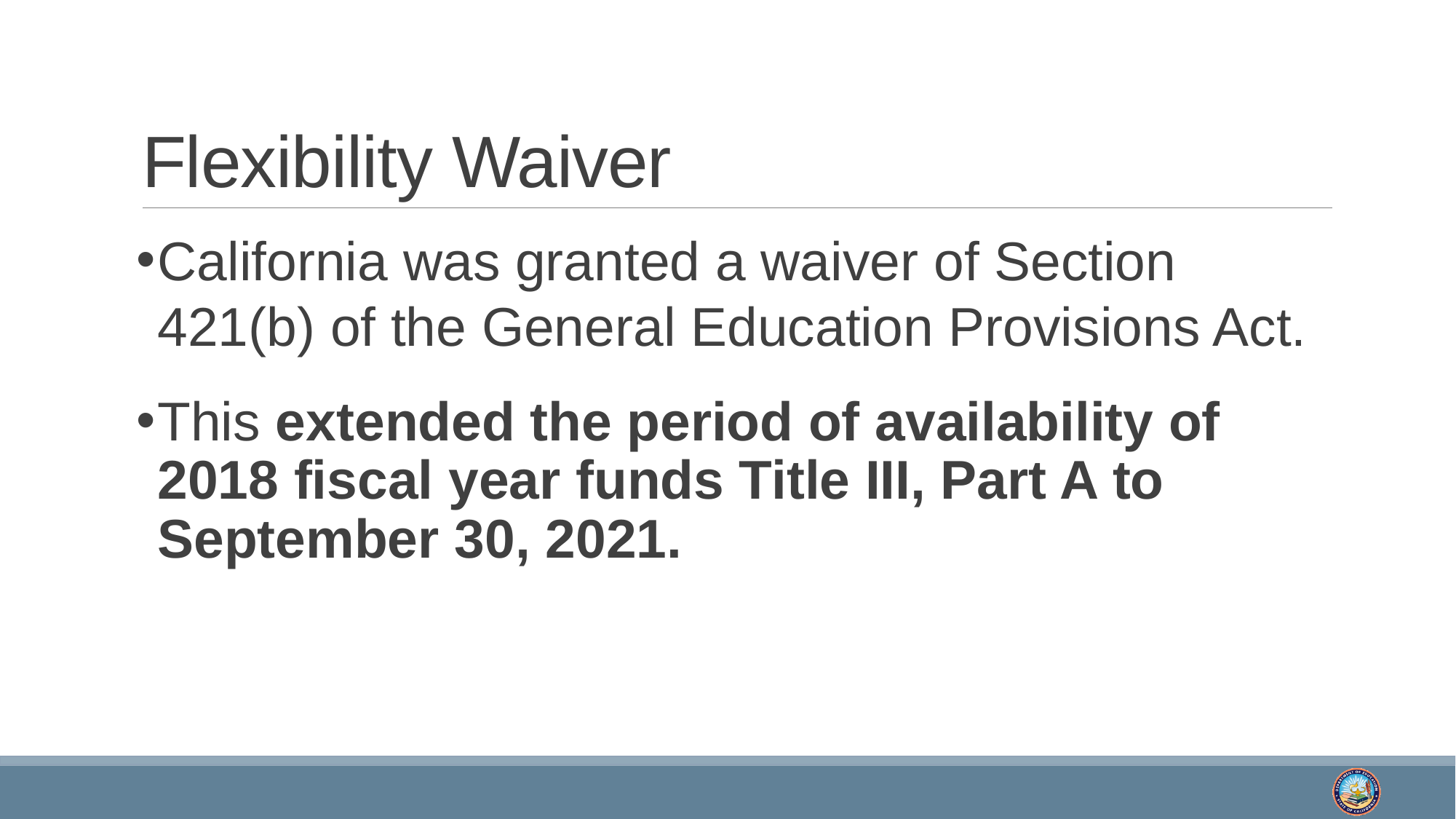

# Flexibility Waiver
California was granted a waiver of Section 421(b) of the General Education Provisions Act.
This extended the period of availability of 2018 fiscal year funds Title III, Part A to September 30, 2021.